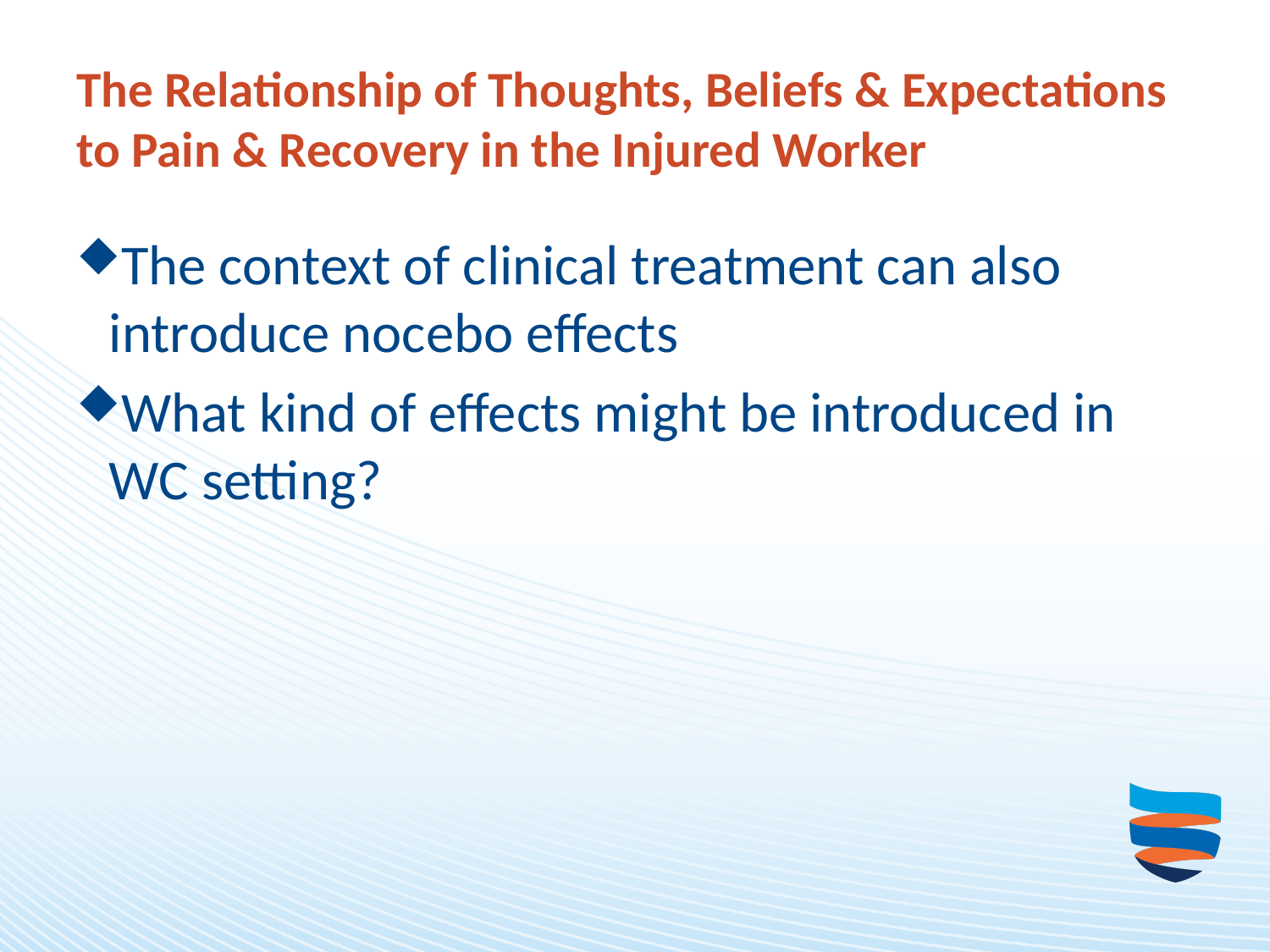

# The Relationship of Thoughts, Beliefs & Expectations to Pain & Recovery in the Injured Worker
The context of clinical treatment can also introduce nocebo effects
What kind of effects might be introduced in WC setting?